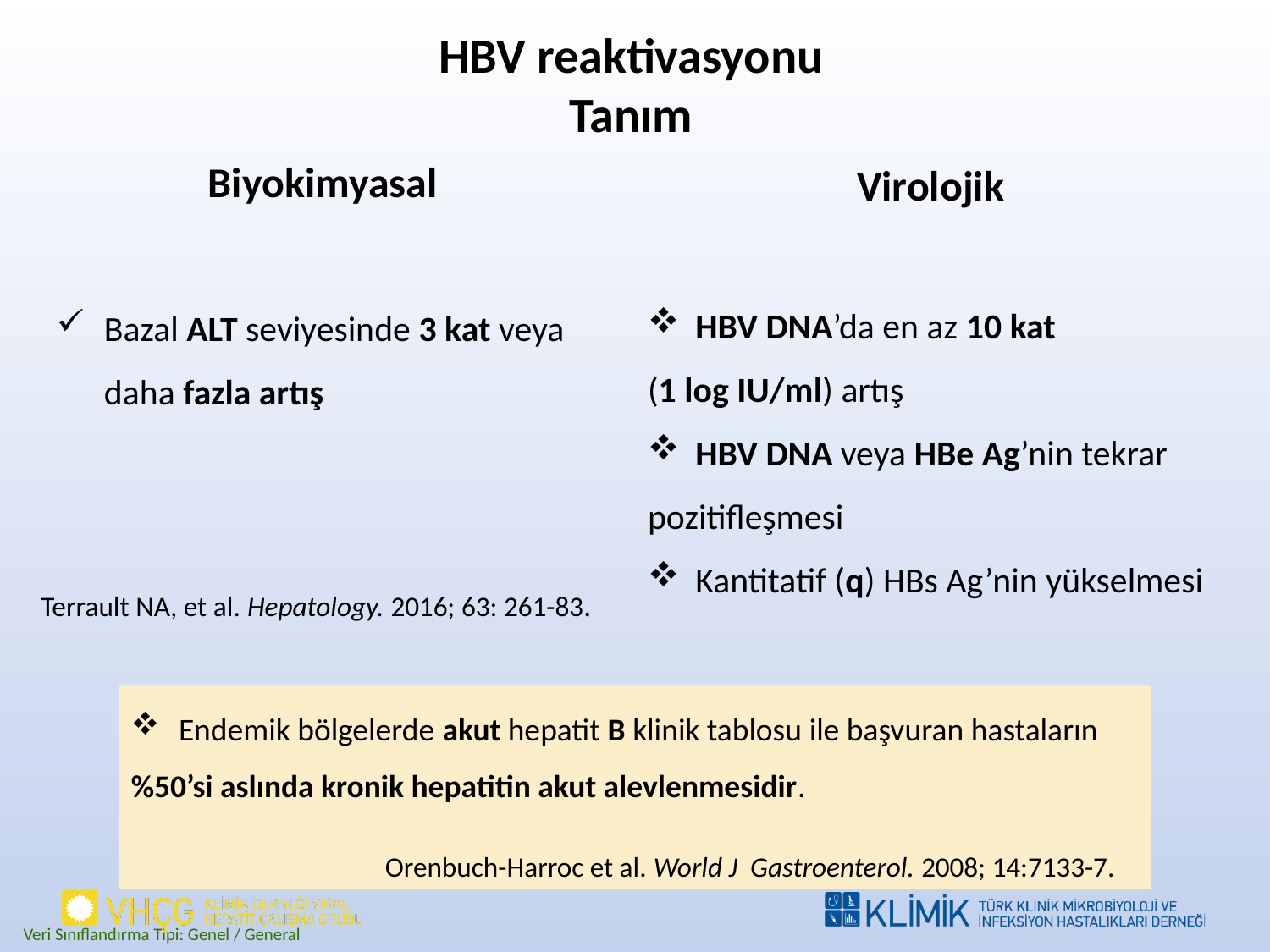

# HBV reaktivasyonu Tanım
Biyokimyasal
Virolojik
HBV DNA’da en az 10 kat
(1 log IU/ml) artış
HBV DNA veya HBe Ag’nin tekrar
pozitifleşmesi
Kantitatif (q) HBs Ag’nin yükselmesi

Bazal ALT seviyesinde 3 kat veya daha fazla artış

Terrault NA, et al. Hepatology. 2016; 63: 261-83.
Endemik bölgelerde akut hepatit B klinik tablosu ile başvuran hastaların
%50’si aslında kronik hepatitin akut alevlenmesidir.

		Orenbuch-Harroc et al. World J  Gastroenterol. 2008; 14:7133-7.